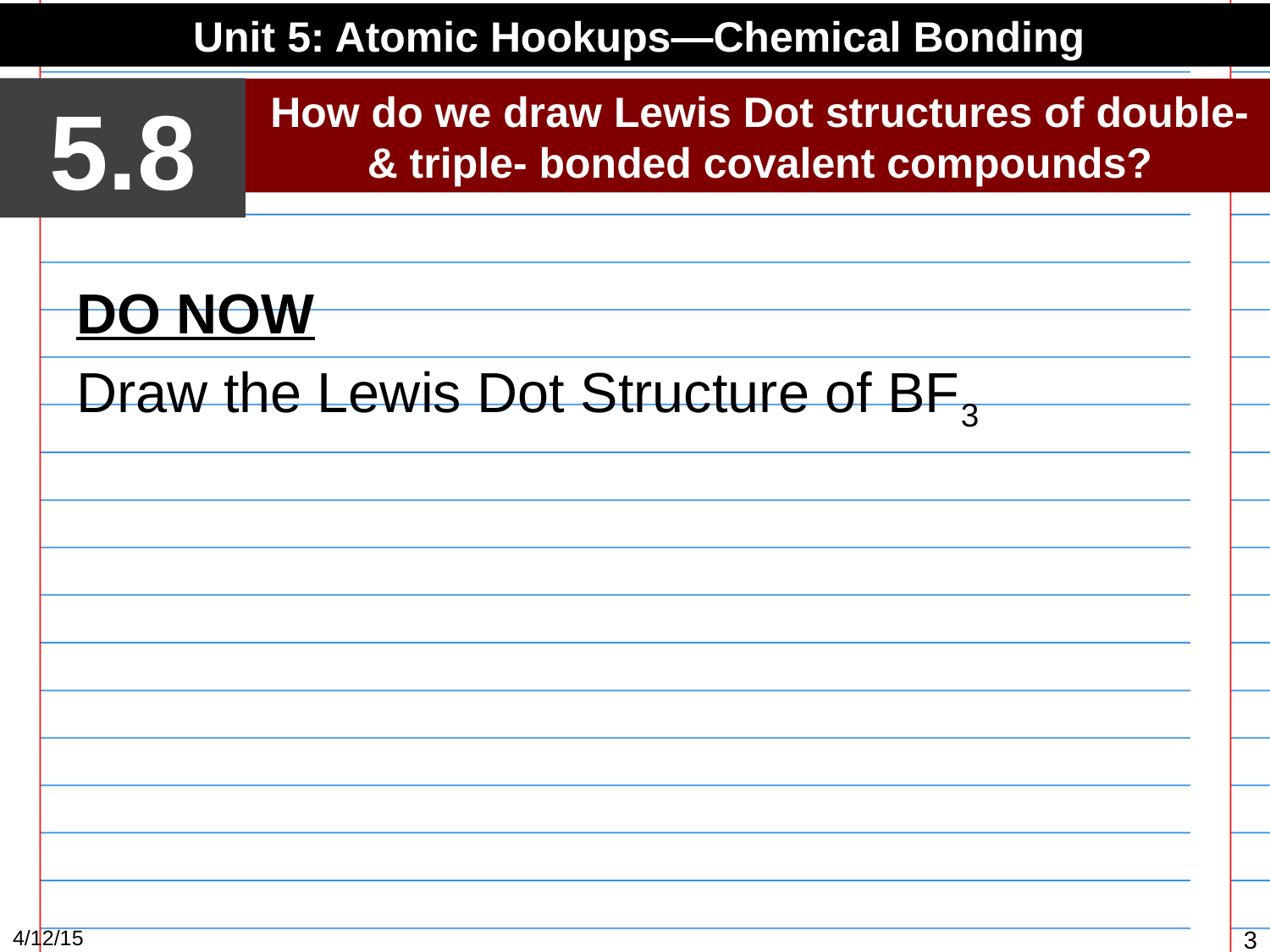

Unit 5: Atomic Hookups—Chemical Bonding
5.8
How do we draw Lewis Dot structures of double- & triple- bonded covalent compounds?
DO NOW
Draw the Lewis Dot Structure of BF3
4/12/15
3